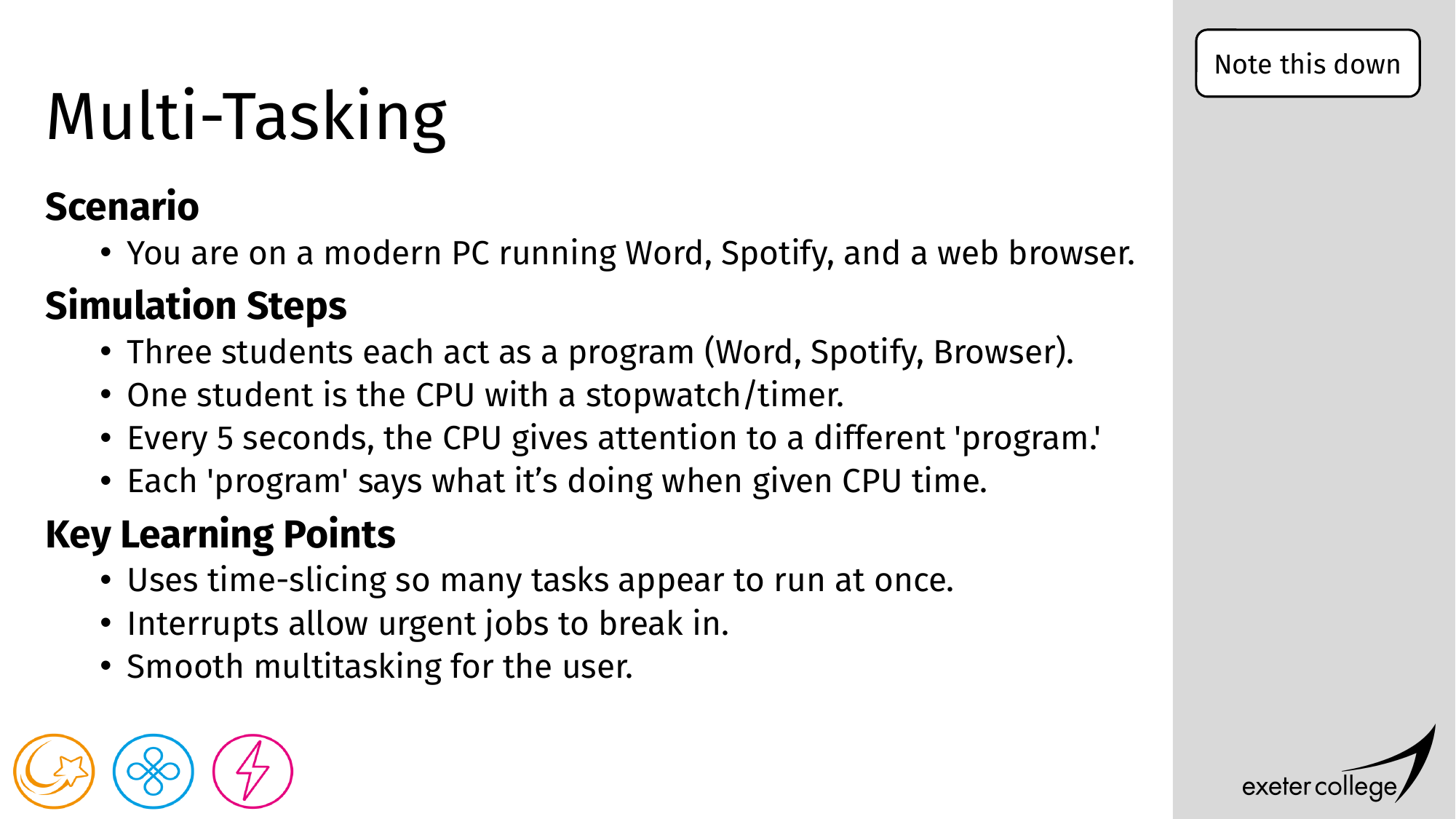

Note this down
# Multi-Tasking
Scenario
You are on a modern PC running Word, Spotify, and a web browser.
Simulation Steps
Three students each act as a program (Word, Spotify, Browser).
One student is the CPU with a stopwatch/timer.
Every 5 seconds, the CPU gives attention to a different 'program.'
Each 'program' says what it’s doing when given CPU time.
Key Learning Points
Uses time-slicing so many tasks appear to run at once.
Interrupts allow urgent jobs to break in.
Smooth multitasking for the user.